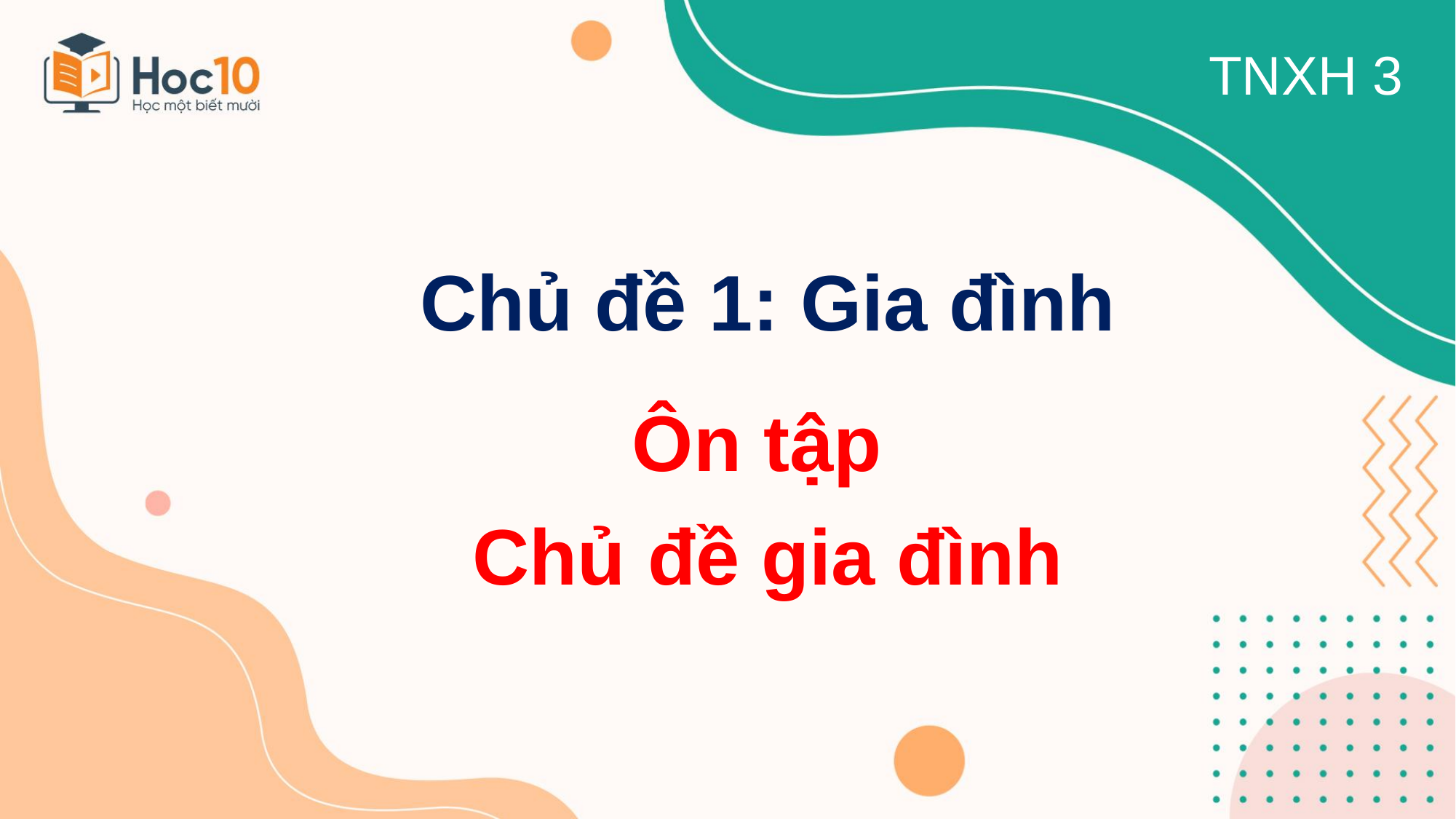

TNXH 3
Chủ đề 1: Gia đình
Ôn tập
Chủ đề gia đình